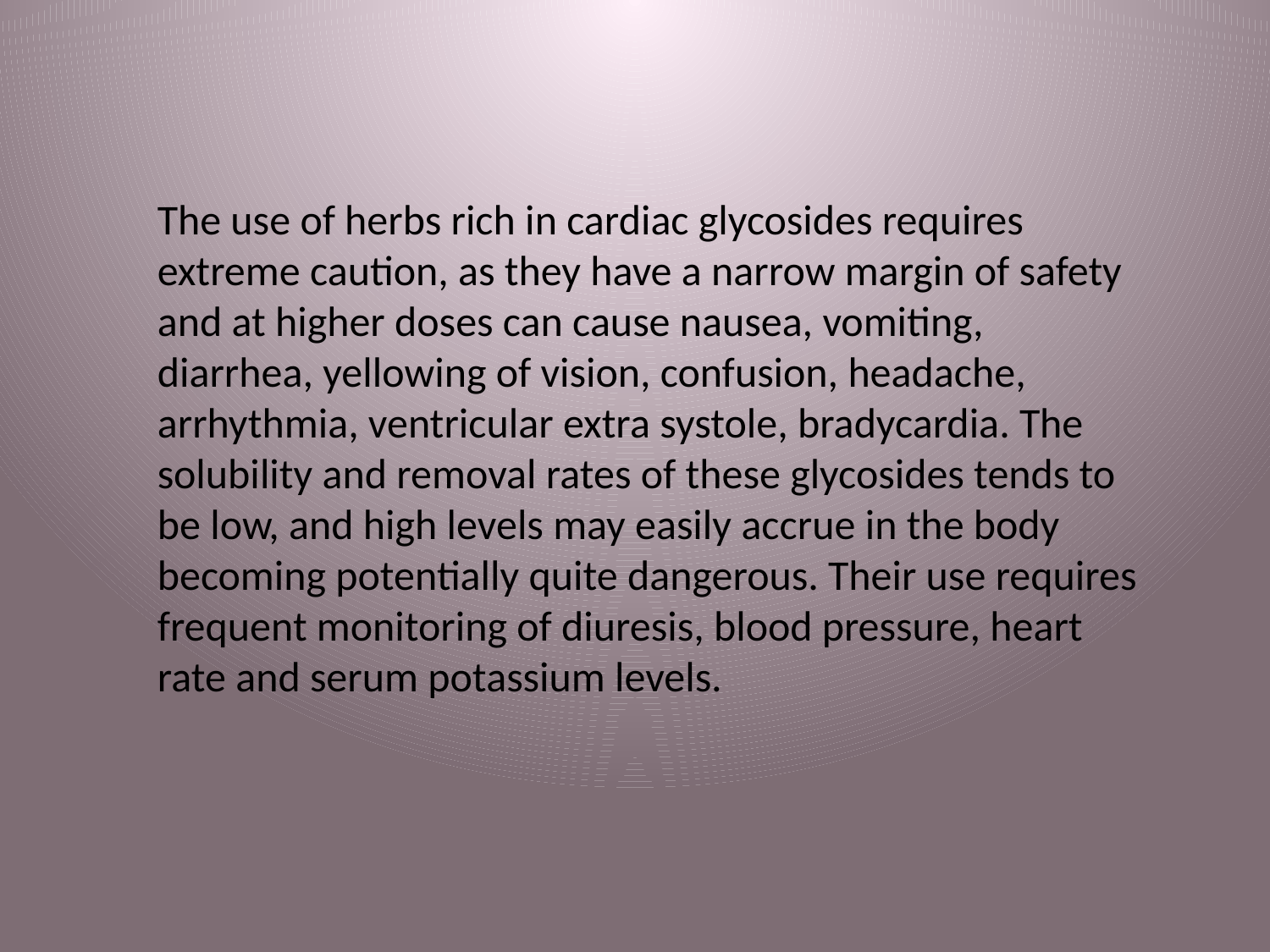

The use of herbs rich in cardiac glycosides requires extreme caution, as they have a narrow margin of safety and at higher doses can cause nausea, vomiting, diarrhea, yellowing of vision, confusion, headache, arrhythmia, ventricular extra systole, bradycardia. The solubility and removal rates of these glycosides tends to be low, and high levels may easily accrue in the body becoming potentially quite dangerous. Their use requires frequent monitoring of diuresis, blood pressure, heart rate and serum potassium levels.